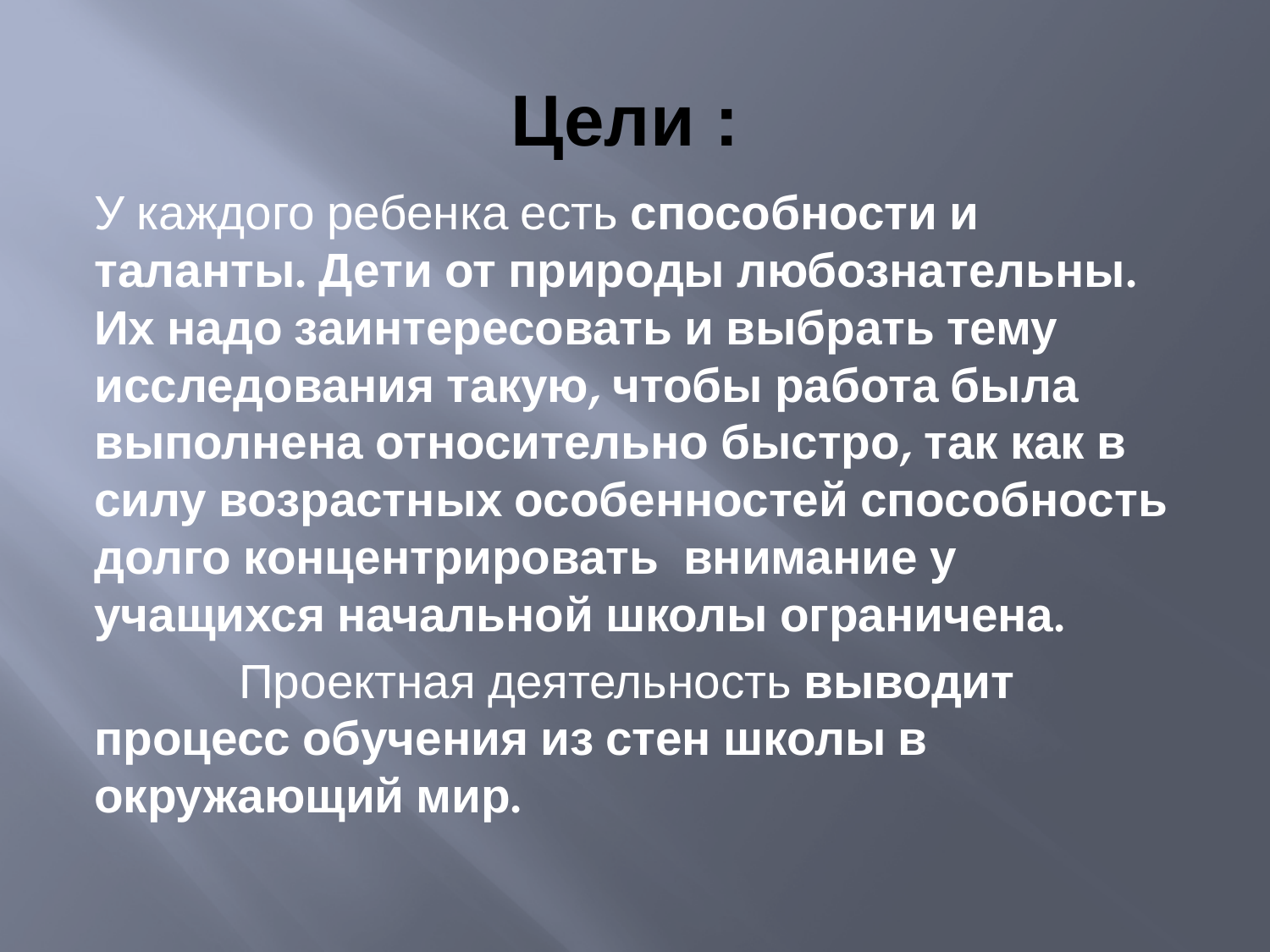

# Цели :
У каждого ребенка есть способности и таланты. Дети от природы любознательны. Их надо заинтересовать и выбрать тему исследования такую, чтобы работа была выполнена относительно быстро, так как в силу возрастных особенностей способность долго концентрировать  внимание у учащихся начальной школы ограничена.
            Проектная деятельность выводит процесс обучения из стен школы в окружающий мир.